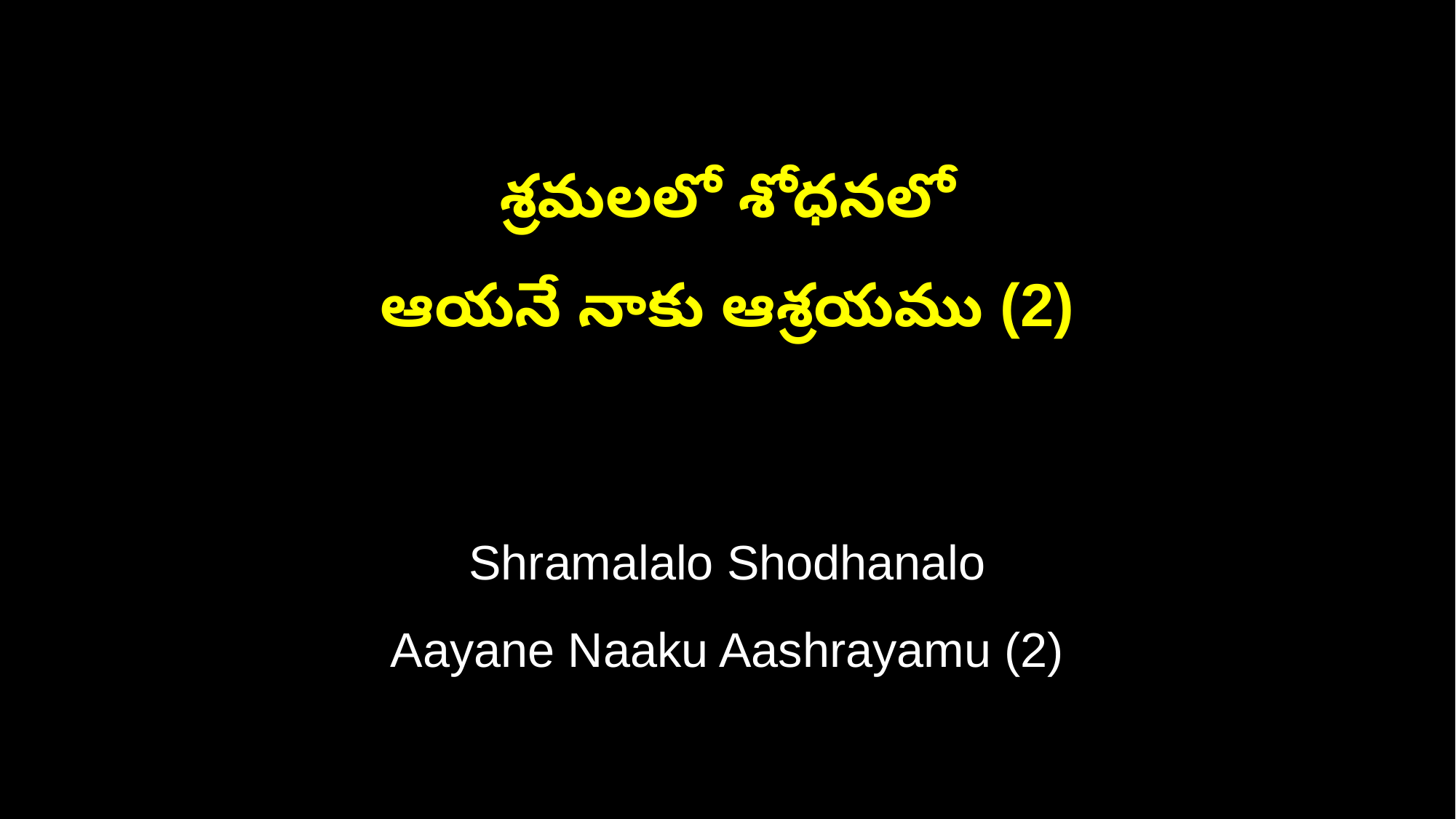

శ్రమలలో శోధనలో
ఆయనే నాకు ఆశ్రయము (2)
Shramalalo Shodhanalo
Aayane Naaku Aashrayamu (2)